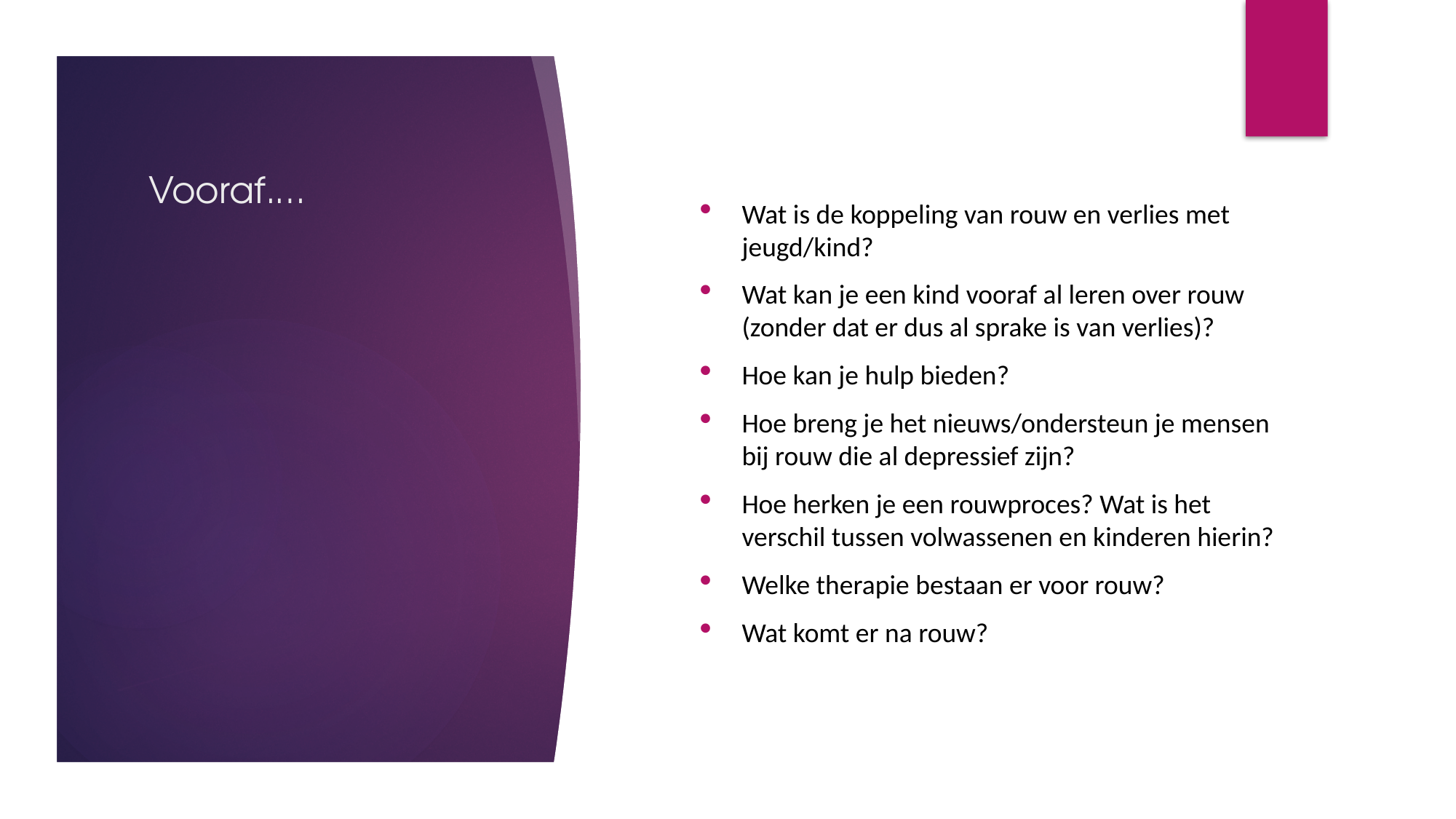

# Vooraf.…
Wat is de koppeling van rouw en verlies met jeugd/kind?
Wat kan je een kind vooraf al leren over rouw (zonder dat er dus al sprake is van verlies)?
Hoe kan je hulp bieden?
Hoe breng je het nieuws/ondersteun je mensen bij rouw die al depressief zijn?
Hoe herken je een rouwproces? Wat is het verschil tussen volwassenen en kinderen hierin?
Welke therapie bestaan er voor rouw?
Wat komt er na rouw?